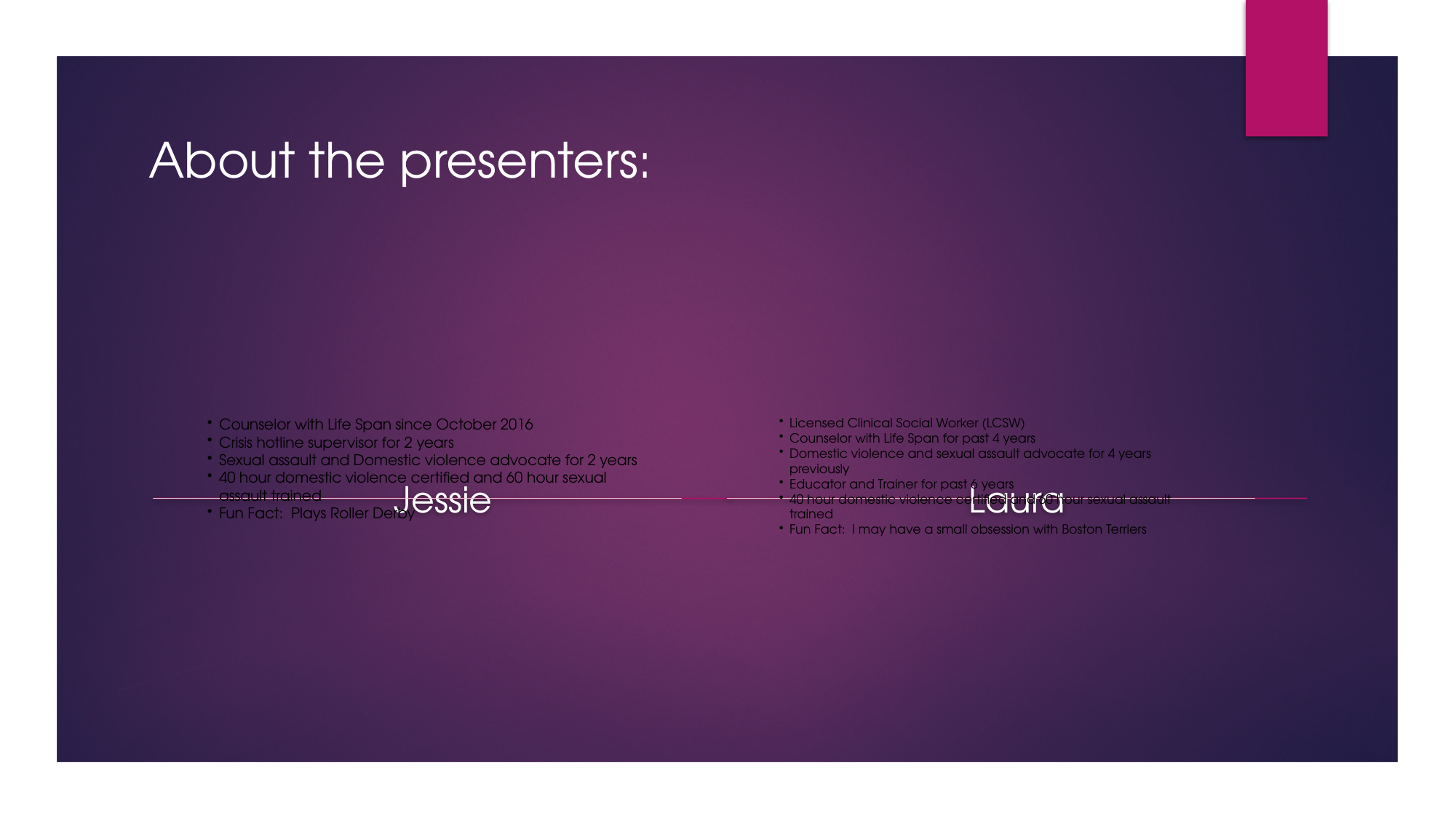

# About the presenters:
Jessie
Counselor with Life Span since October 2016
Crisis hotline supervisor for 2 years
Sexual assault and Domestic violence advocate for 2 years
40 hour domestic violence certified and 60 hour sexual assault trained
Fun Fact:  Plays Roller Derby
Laura
Licensed Clinical Social Worker (LCSW)
Counselor with Life Span for past 4 years
Domestic violence and sexual assault advocate for 4 years previously
Educator and Trainer for past 6 years
40 hour domestic violence certified and 60 hour sexual assault trained
Fun Fact:  I may have a small obsession with Boston Terriers